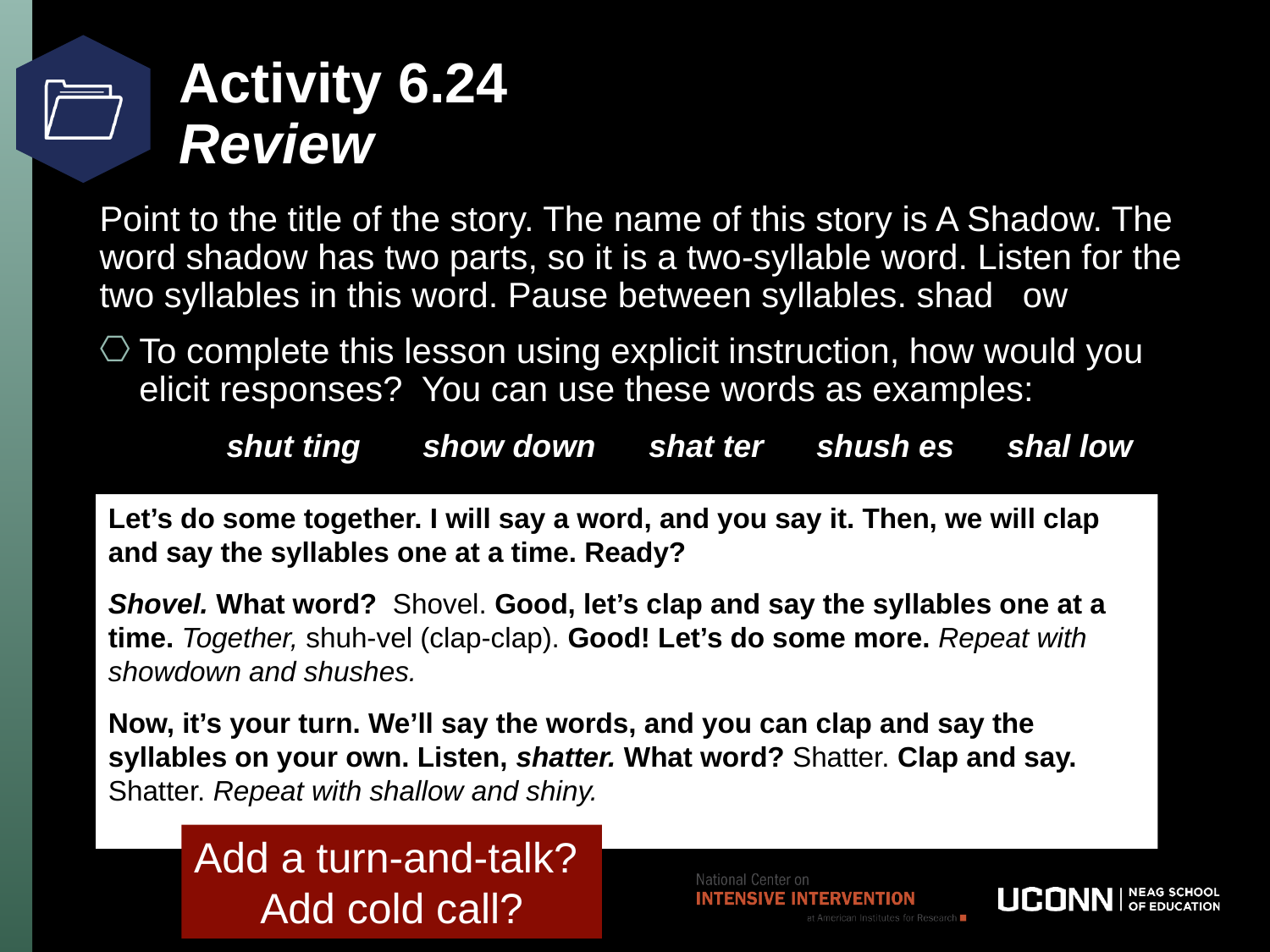

# Activity 6.24 Review
Point to the title of the story. The name of this story is A Shadow. The word shadow has two parts, so it is a two-syllable word. Listen for the two syllables in this word. Pause between syllables. shad   ow
To complete this lesson using explicit instruction, how would you elicit responses?  You can use these words as examples:
	shut ting       show down      shat ter      shush es      shal low

Let’s do some together. I will say a word, and you say it. Then, we will clap and say the syllables one at a time. Ready?
Shovel. What word?  Shovel. Good, let’s clap and say the syllables one at a time. Together, shuh-vel (clap-clap). Good! Let’s do some more. Repeat with showdown and shushes.
Now, it’s your turn. We’ll say the words, and you can clap and say the syllables on your own. Listen, shatter. What word? Shatter. Clap and say. Shatter. Repeat with shallow and shiny.
Add a turn-and-talk?
Add cold call?